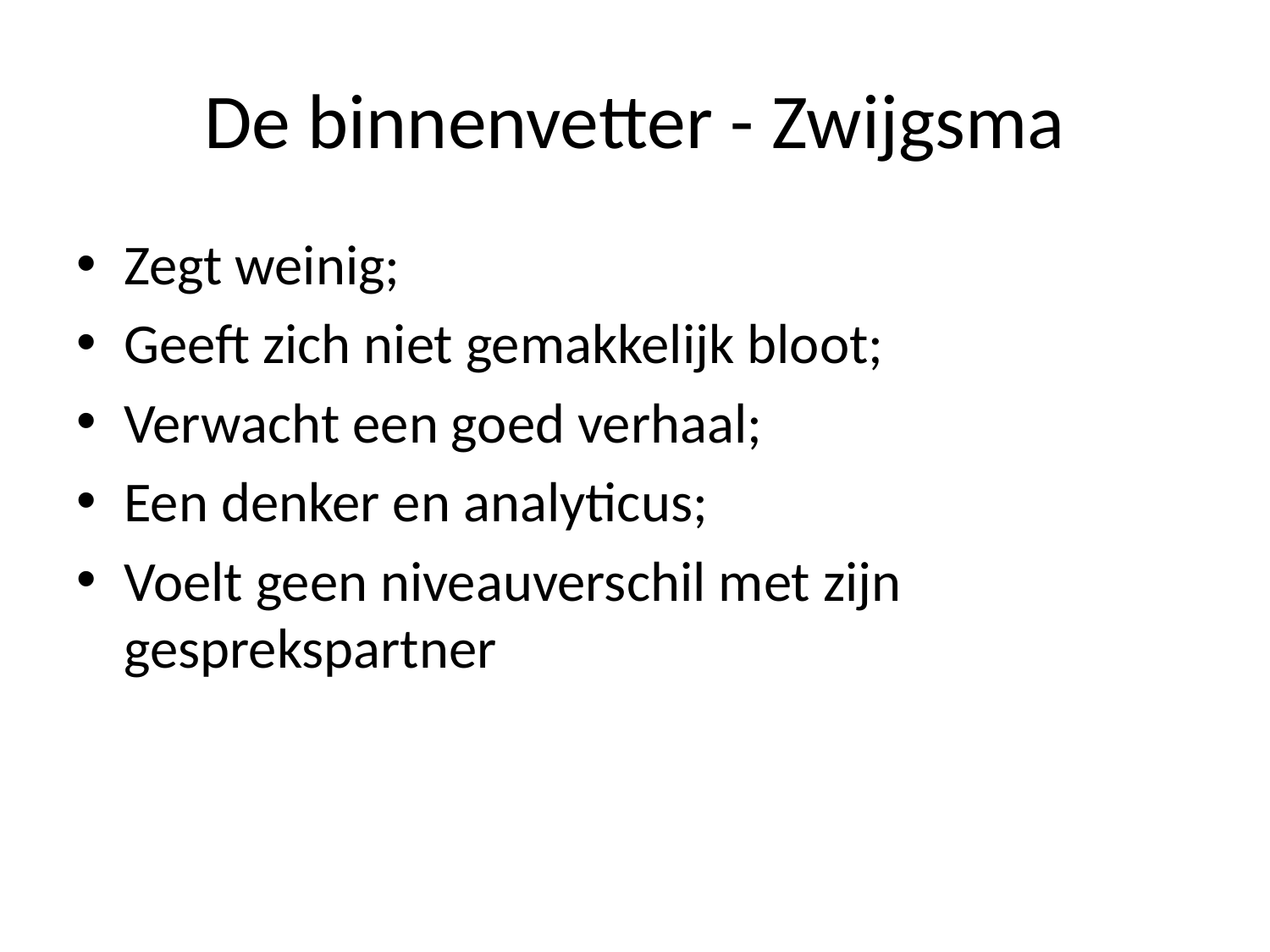

# De binnenvetter - Zwijgsma
Zegt weinig;
Geeft zich niet gemakkelijk bloot;
Verwacht een goed verhaal;
Een denker en analyticus;
Voelt geen niveauverschil met zijn gesprekspartner